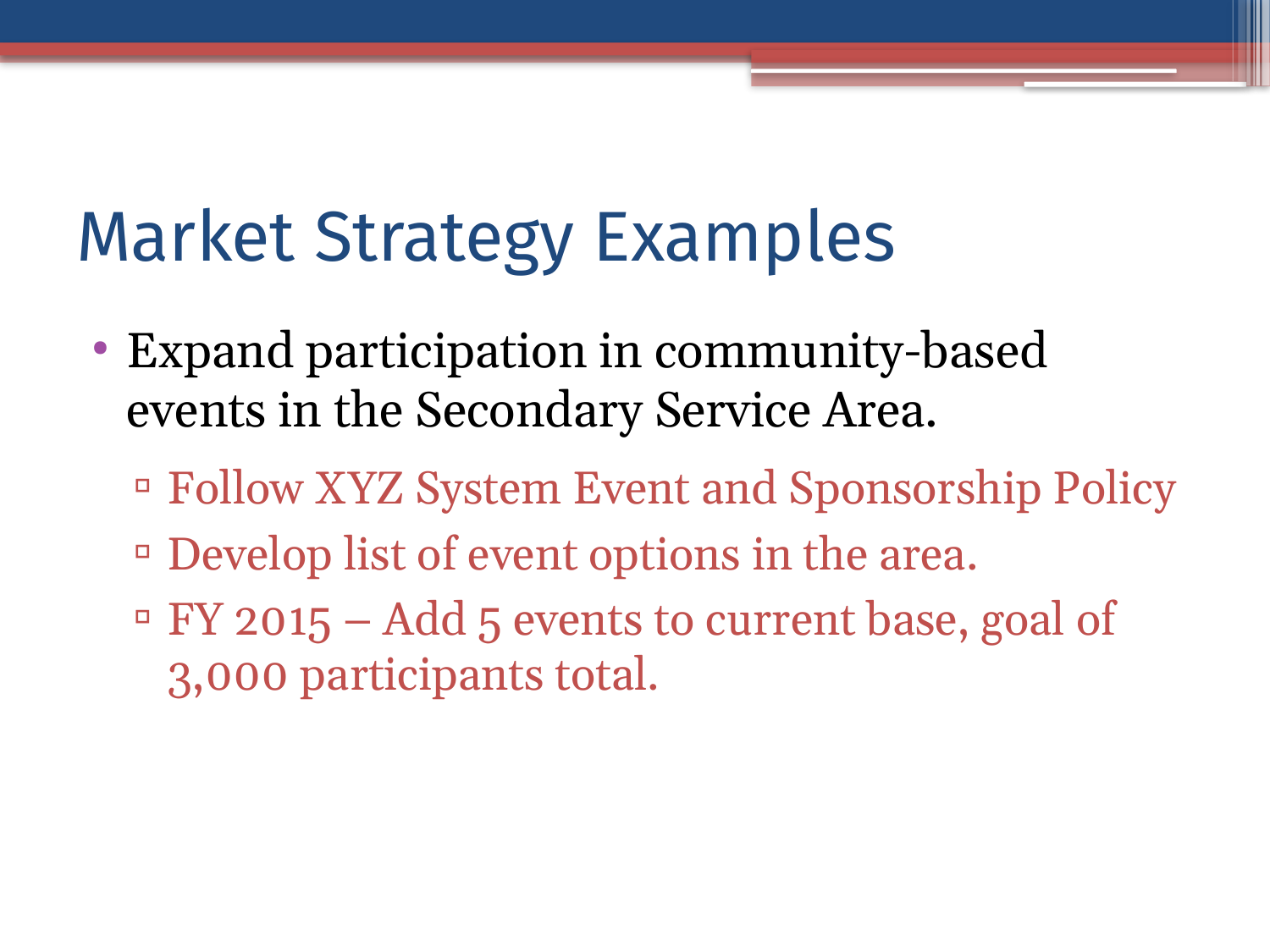

# Market Strategy Examples
Expand participation in community-based events in the Secondary Service Area.
Follow XYZ System Event and Sponsorship Policy
Develop list of event options in the area.
FY 2015 – Add 5 events to current base, goal of 3,000 participants total.